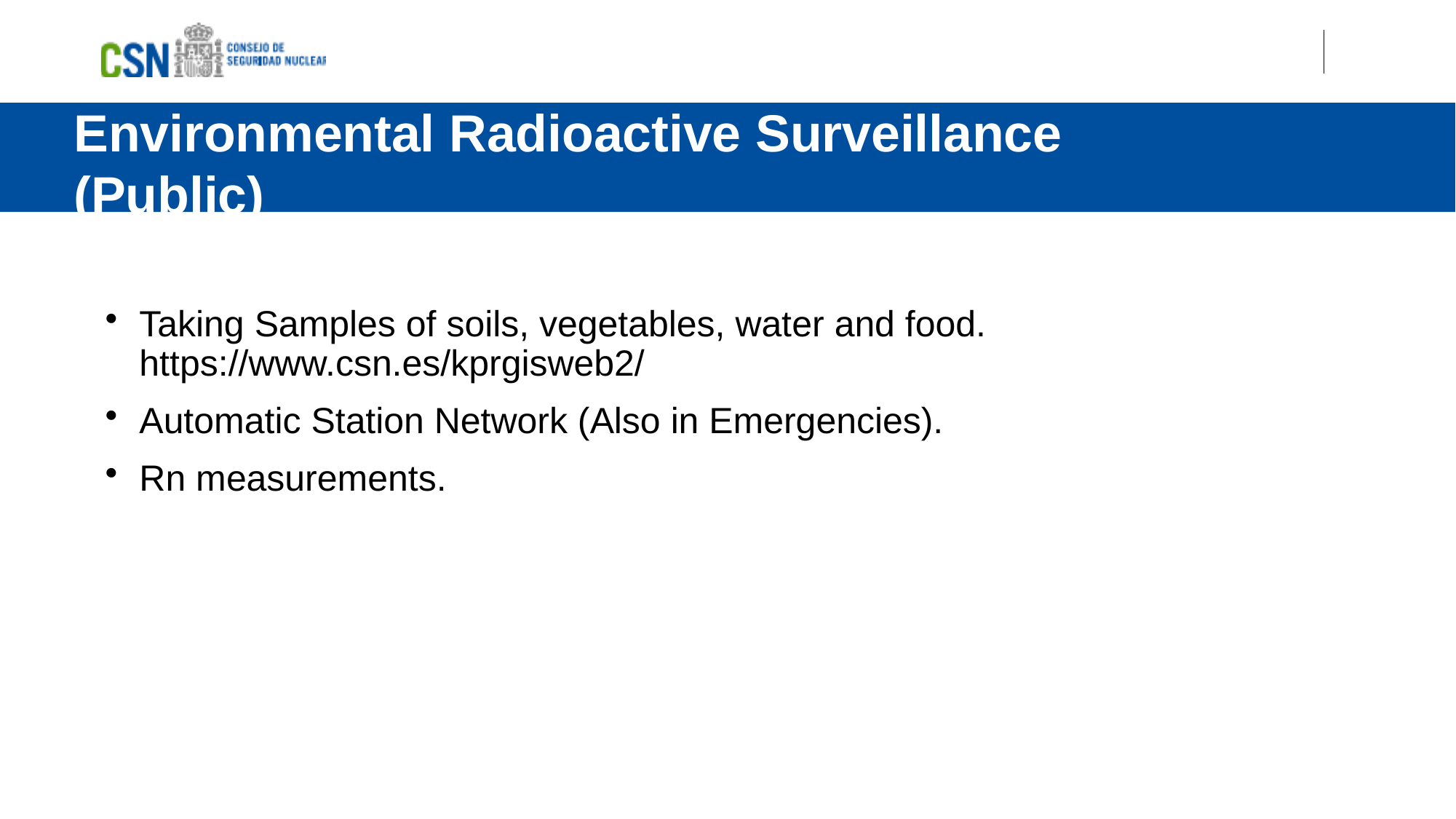

# Environmental Radioactive Surveillance (Public)
Taking Samples of soils, vegetables, water and food. https://www.csn.es/kprgisweb2/
Automatic Station Network (Also in Emergencies).
Rn measurements.